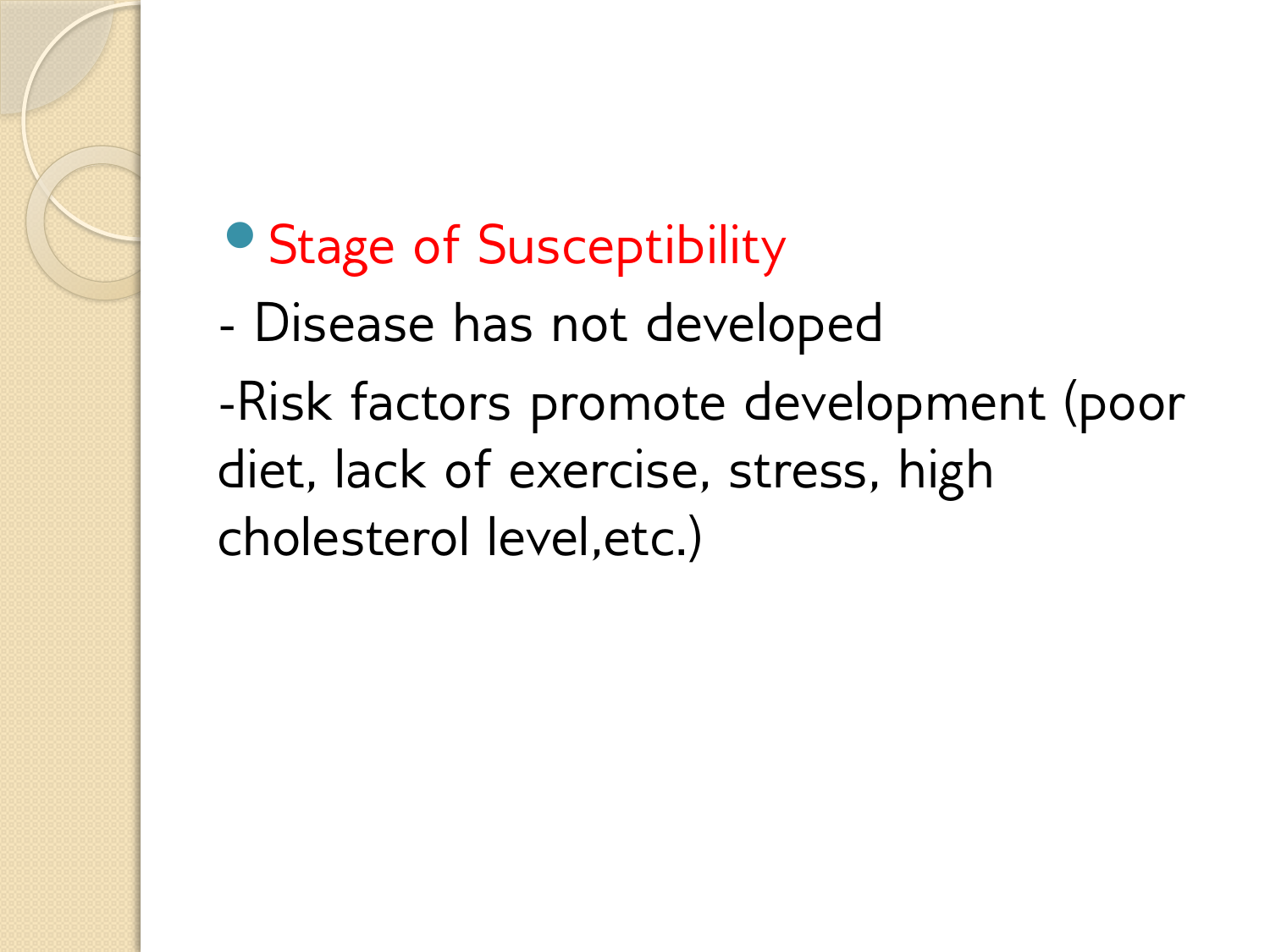

Stage of Susceptibility
- Disease has not developed
-Risk factors promote development (poor diet, lack of exercise, stress, high cholesterol level,etc.)